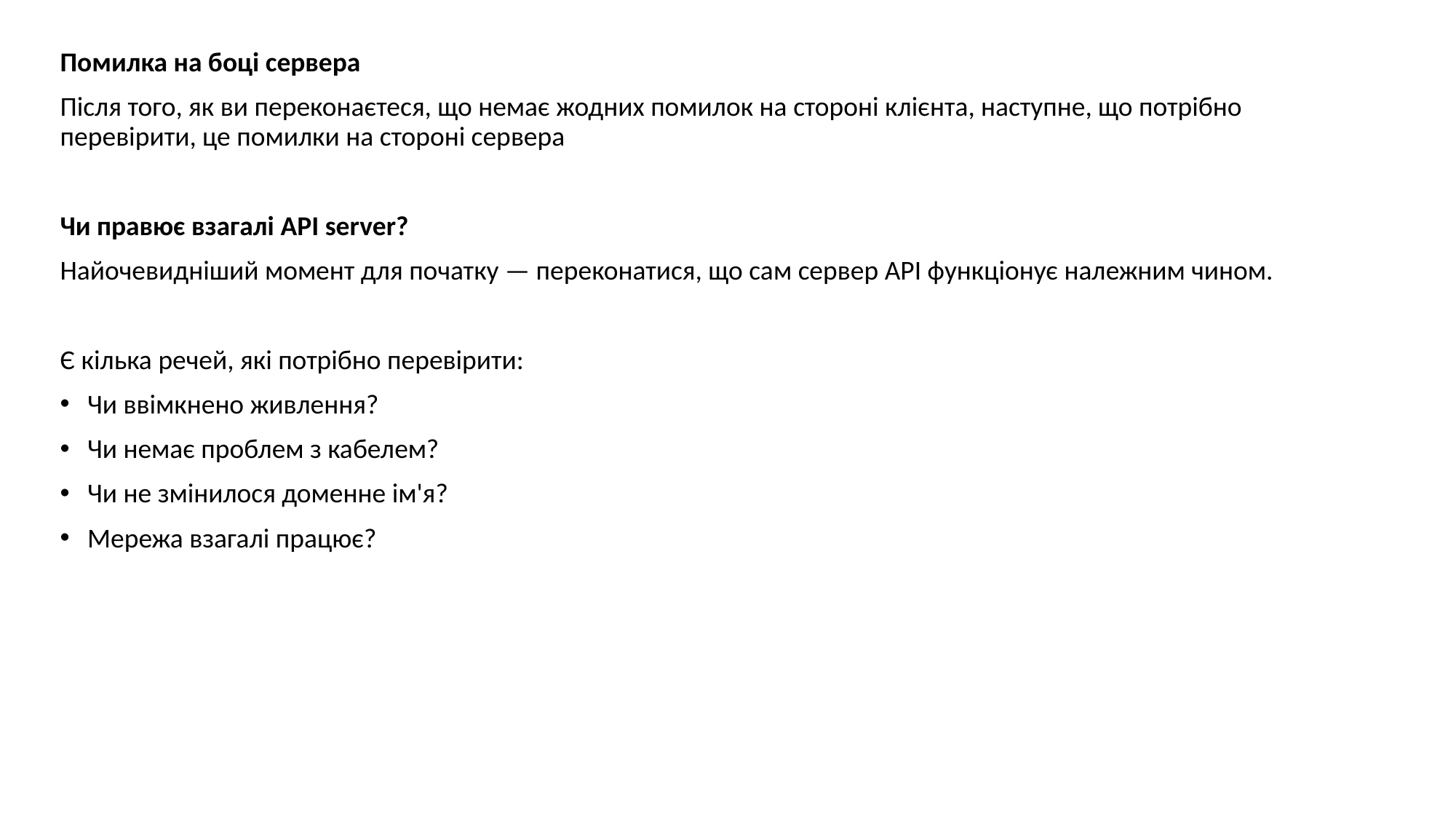

Помилка на боці сервера
Після того, як ви переконаєтеся, що немає жодних помилок на стороні клієнта, наступне, що потрібно перевірити, це помилки на стороні сервера

Чи правює взагалі API server?
Найочевидніший момент для початку — переконатися, що сам сервер API функціонує належним чином.

Є кілька речей, які потрібно перевірити:
Чи ввімкнено живлення?
Чи немає проблем з кабелем?
Чи не змінилося доменне ім'я?
Мережа взагалі працює?